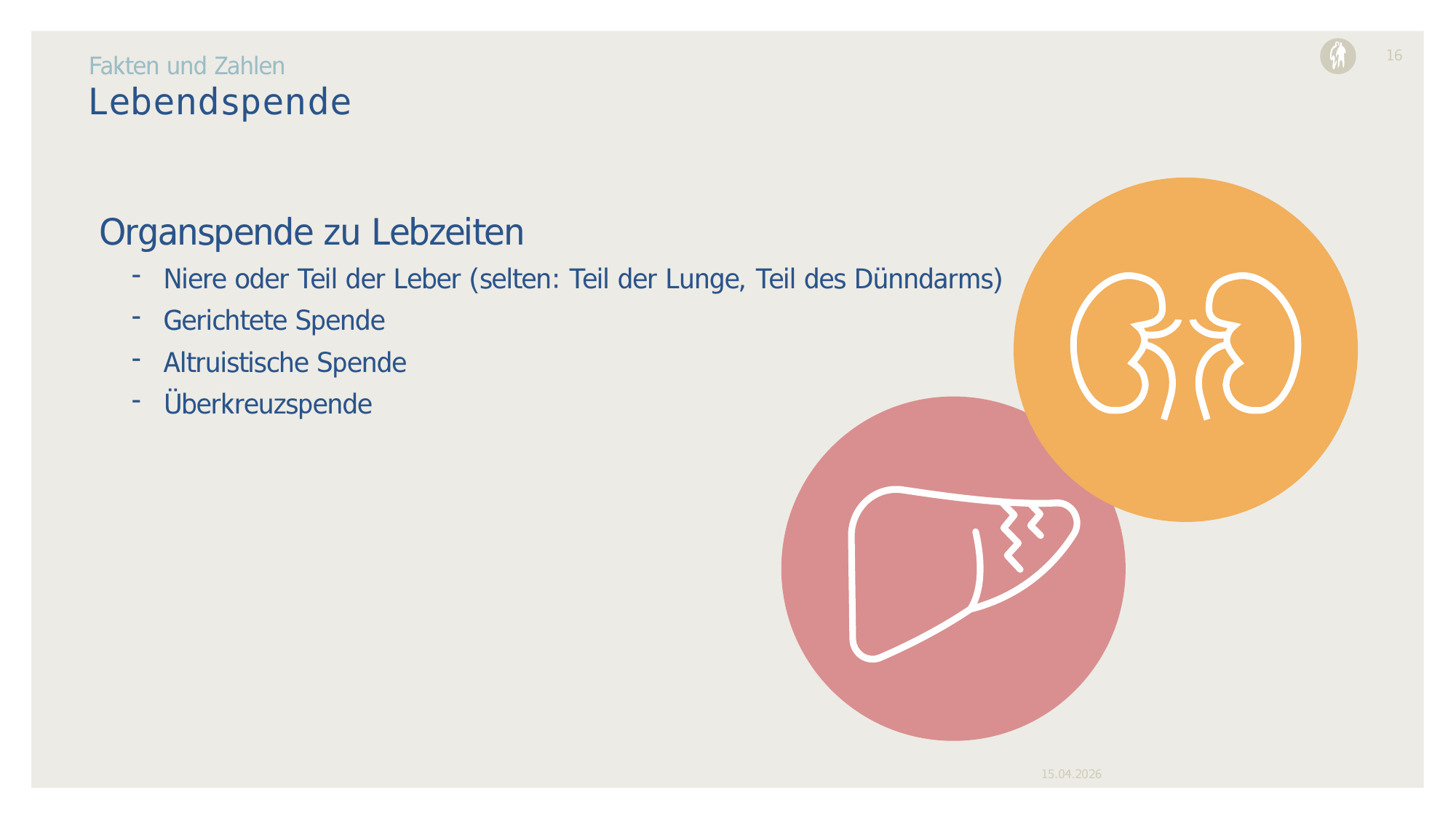

16
Fakten und Zahlen
# Lebendspende

Organspende zu Lebzeiten
Niere oder Teil der Leber (selten: Teil der Lunge, Teil des Dünndarms)
Gerichtete Spende
Altruistische Spende
Überkreuzspende

15.04.2026